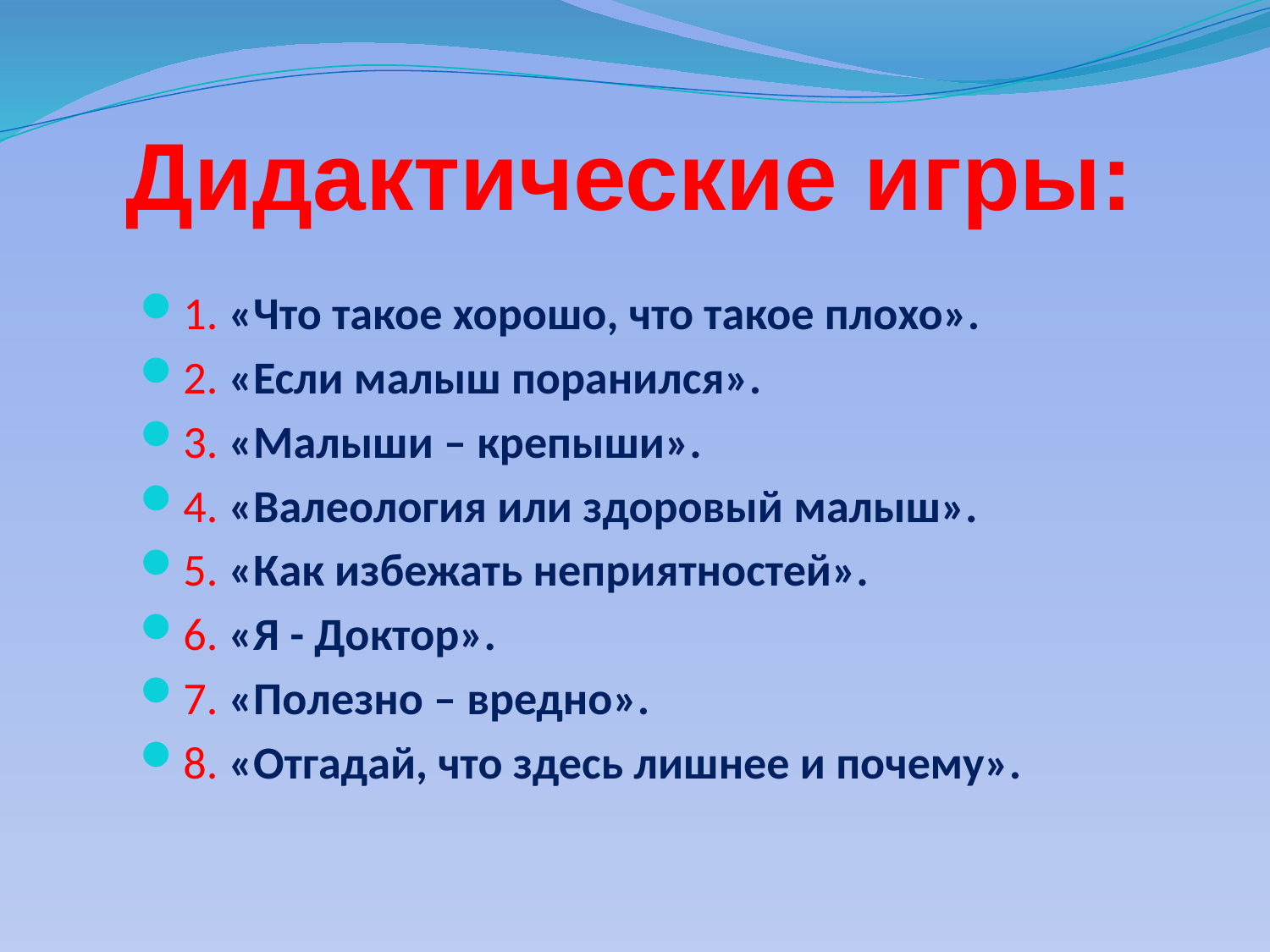

Дидактические игры:
1. «Что такое хорошо, что такое плохо».
2. «Если малыш поранился».
3. «Малыши – крепыши».
4. «Валеология или здоровый малыш».
5. «Как избежать неприятностей».
6. «Я - Доктор».
7. «Полезно – вредно».
8. «Отгадай, что здесь лишнее и почему».